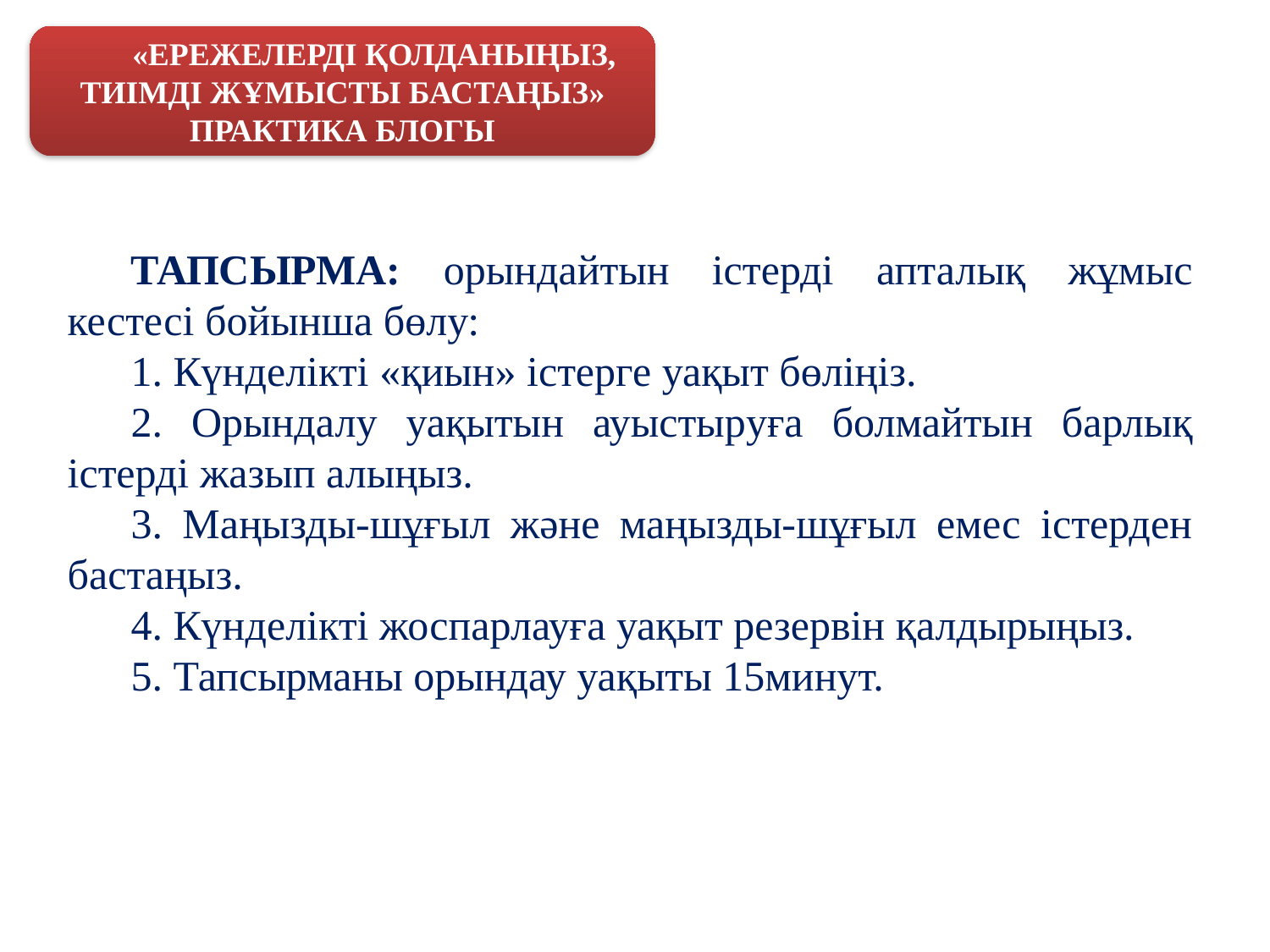

«ЕРЕЖЕЛЕРДІ ҚОЛДАНЫҢЫЗ, ТИІМДІ ЖҰМЫСТЫ БАСТАҢЫЗ» ПРАКТИКА БЛОГЫ
ТАПСЫРМА: орындайтын істерді апталық жұмыс кестесі бойынша бөлу:
1. Күнделікті «қиын» істерге уақыт бөліңіз.
2. Орындалу уақытын ауыстыруға болмайтын барлық істерді жазып алыңыз.
3. Маңызды-шұғыл және маңызды-шұғыл емес істерден бастаңыз.
4. Күнделікті жоспарлауға уақыт резервін қалдырыңыз.
5. Тапсырманы орындау уақыты 15минут.